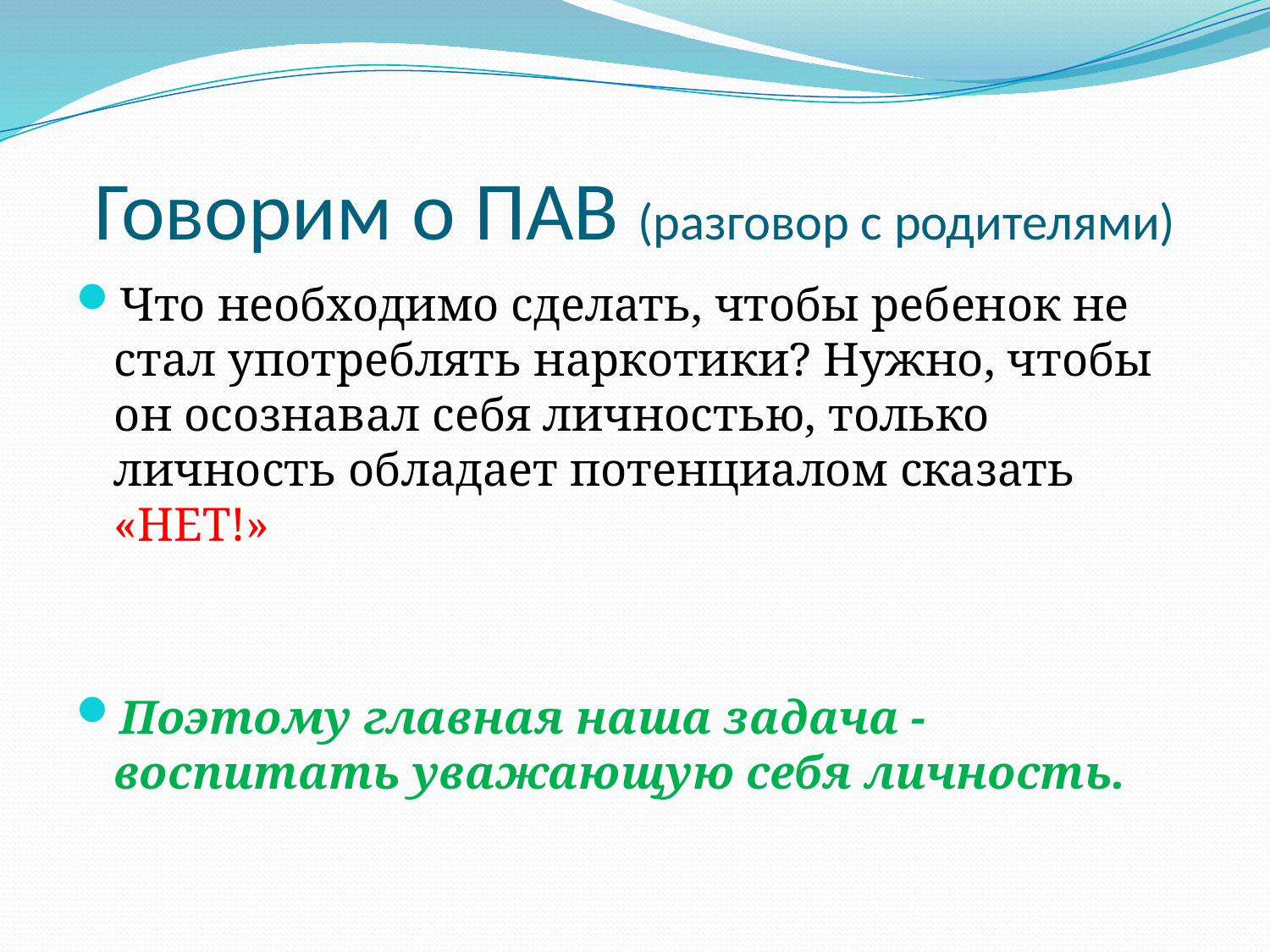

# Говорим о ПАВ (разговор с родителями)
Что необходимо сделать, чтобы ребенок не стал употреблять наркотики? Нужно, чтобы он осознавал себя личностью, только личность обладает потенциалом сказать «НЕТ!»

Поэтому главная наша задача - воспитать уважающую себя личность.